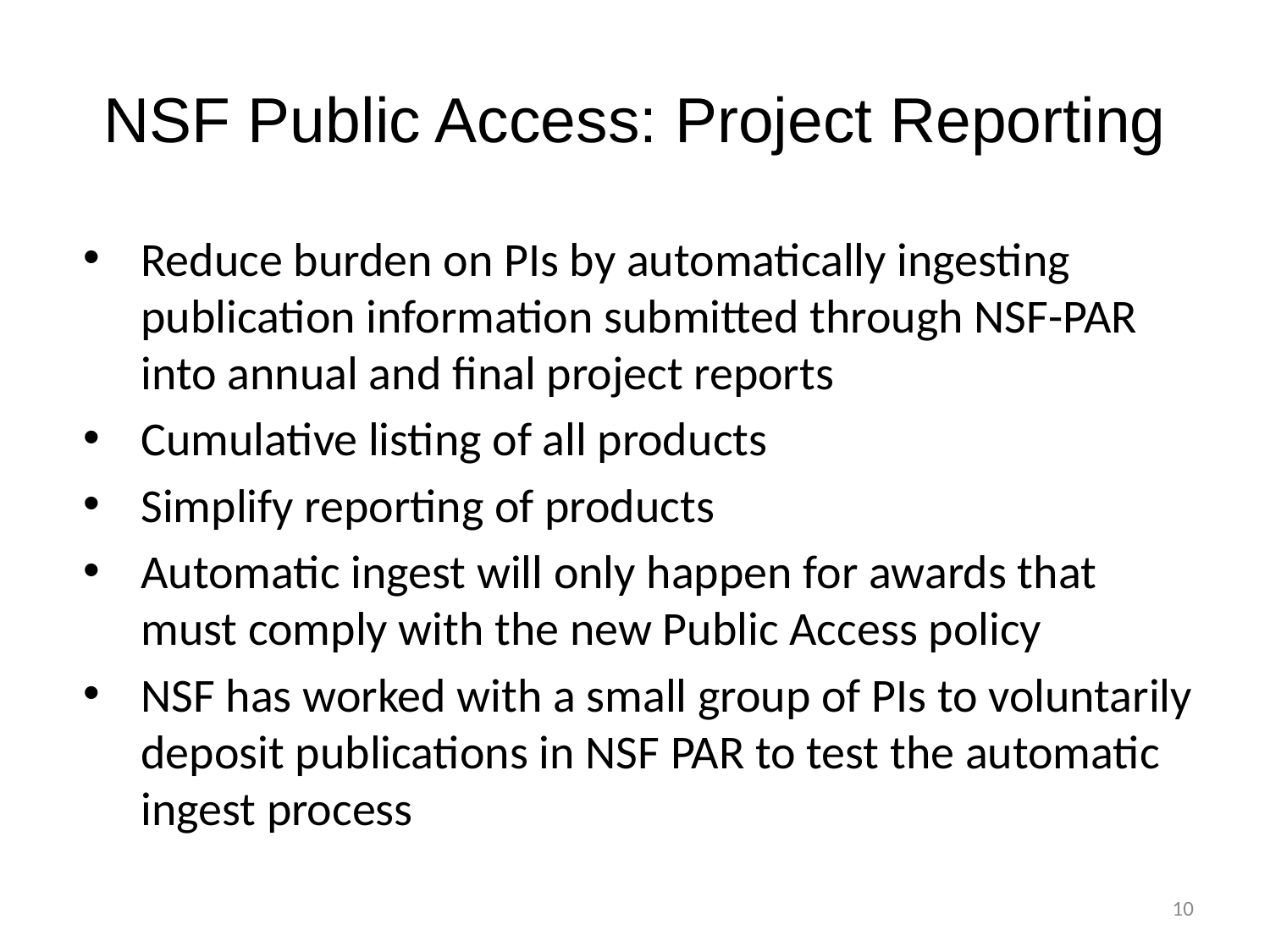

# NSF Public Access: Project Reporting
Reduce burden on PIs by automatically ingesting publication information submitted through NSF-PAR into annual and final project reports
Cumulative listing of all products
Simplify reporting of products
Automatic ingest will only happen for awards that must comply with the new Public Access policy
NSF has worked with a small group of PIs to voluntarily deposit publications in NSF PAR to test the automatic ingest process

10